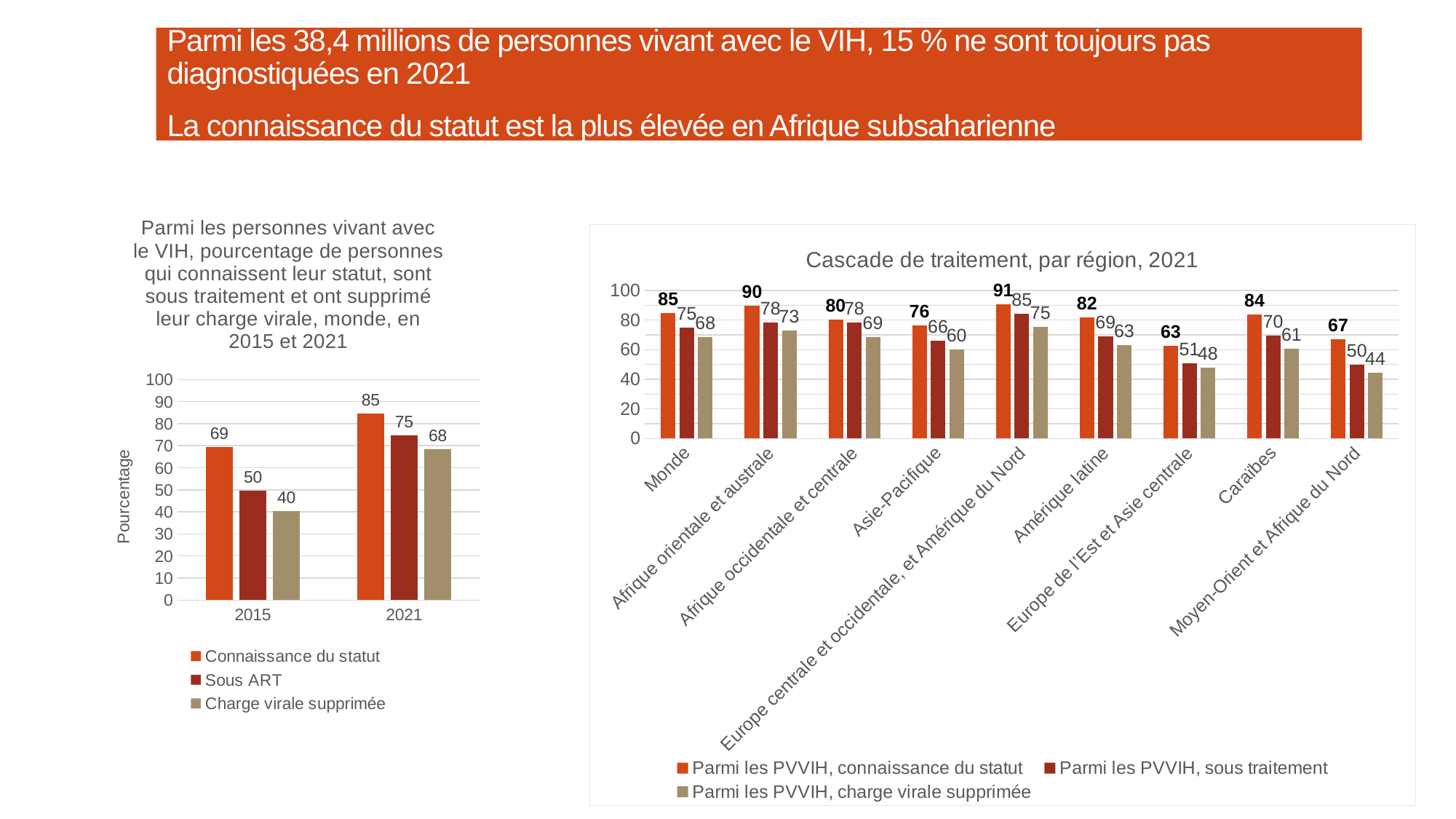

Parmi les 38,4 millions de personnes vivant avec le VIH, 15 % ne sont toujours pas diagnostiquées en 2021
La connaissance du statut est la plus élevée en Afrique subsaharienne

### Chart: Parmi les personnes vivant avec le VIH, pourcentage de personnes qui connaissent leur statut, sont sous traitement et ont supprimé leur charge virale, monde, en 2015 et 2021

| Category |  |  |  |
|---|---|---|---|
| 2015 | 69.352587 | 49.577546 | 40.311809 |
| 2021 | 84.621062 | 74.711904 | 68.479929 |

### Chart: Cascade de traitement, par région, 2021

| Category | Parmi les PVVIH, connaissance du statut | Parmi les PVVIH, sous traitement | Parmi les PVVIH, charge virale supprimée |
|---|---|---|---|
| Monde | 84.621062 | 74.711904 | 68.479929 |
| Afrique orientale et australe | 89.823888 | 78.330611 | 72.847026 |
| Afrique occidentale et centrale | 80.151012 | 78.388045 | 68.672451 |
| Asie-Pacifique | 76.489581 | 65.94738 | 60.083914 |
| Europe centrale et occidentale, et Amérique du Nord | 90.750524 | 84.510343 | 75.393661 |
| Amérique latine | 81.740676 | 69.189992 | 63.276997 |
| Europe de l’Est et Asie centrale | 62.607971 | 50.624995 | 47.797218 |
| Caraïbes | 83.913695 | 69.614566 | 60.535841 |
| Moyen-Orient et Afrique du Nord | 66.989644 | 49.796272 | 44.438724 |